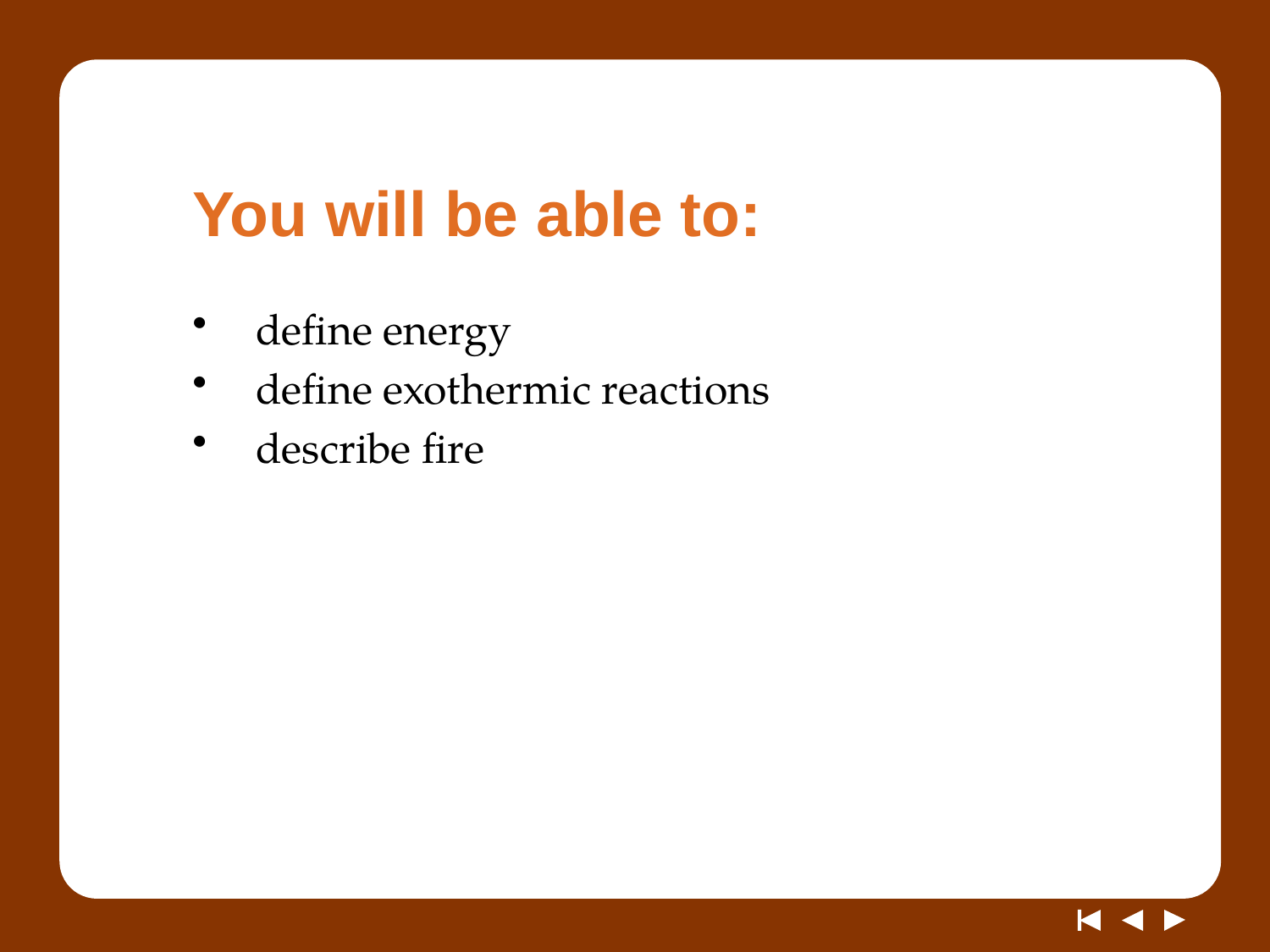

# You will be able to:
define energy
define exothermic reactions
describe fire